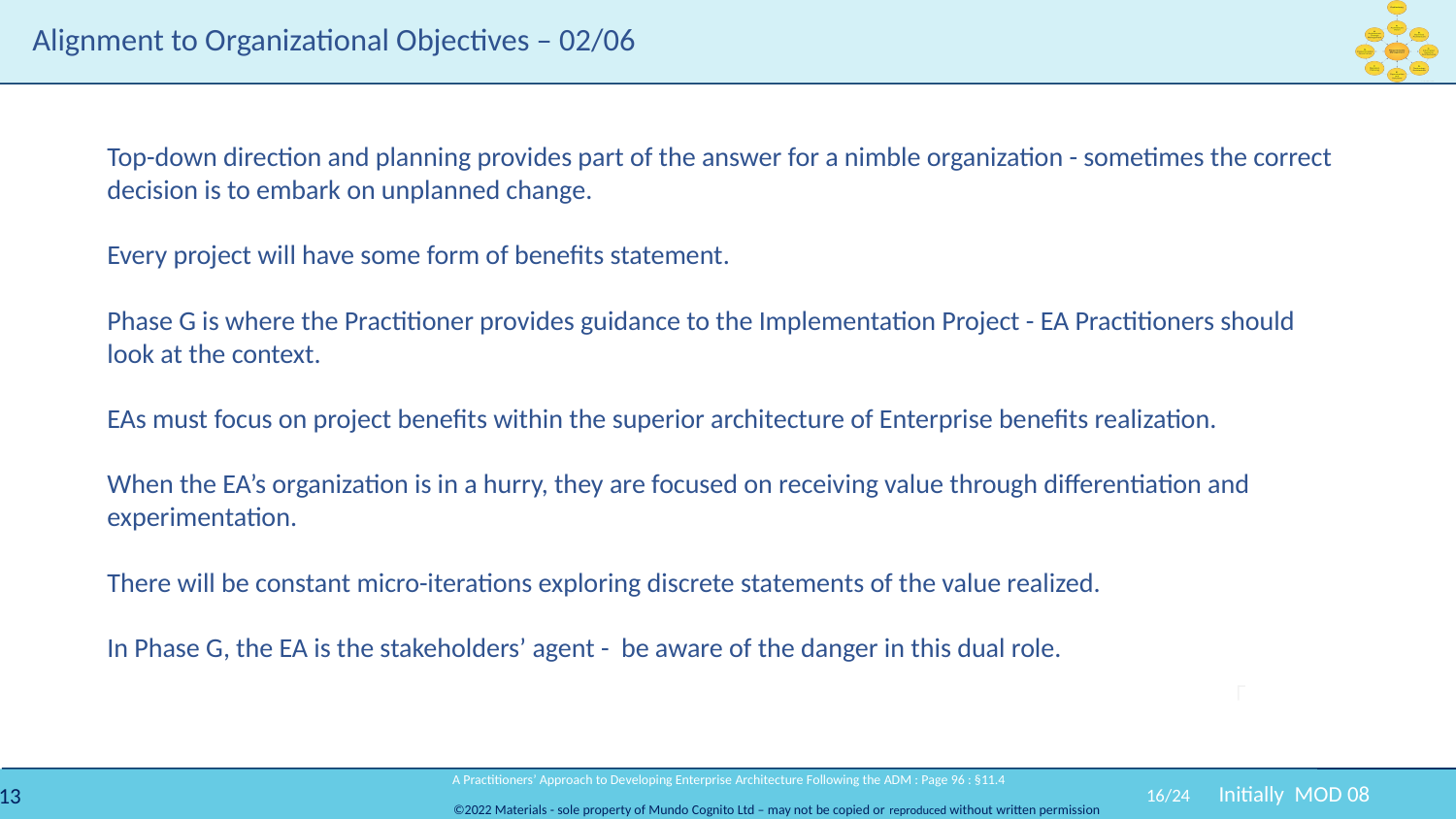

# Alignment to Organizational Objectives – 02/06
Top-down direction and planning provides part of the answer for a nimble organization - sometimes the correct decision is to embark on unplanned change.

Every project will have some form of benefits statement.

Phase G is where the Practitioner provides guidance to the Implementation Project - EA Practitioners should look at the context.
EAs must focus on project benefits within the superior architecture of Enterprise benefits realization.
When the EA’s organization is in a hurry, they are focused on receiving value through differentiation and experimentation.
There will be constant micro-iterations exploring discrete statements of the value realized.

In Phase G, the EA is the stakeholders’ agent -  be aware of the danger in this dual role.
 A Practitioners’ Approach to Developing Enterprise Architecture Following the ADM : Page 96 : §11.4
16/24
Initially  MOD 08
“EAs must focus not on project benefits but on Enterprise benefits realization” has never made sense so changed  the more correct
“EAs must focus on project benefits within the superior architecture of Enterprise benefits realization”